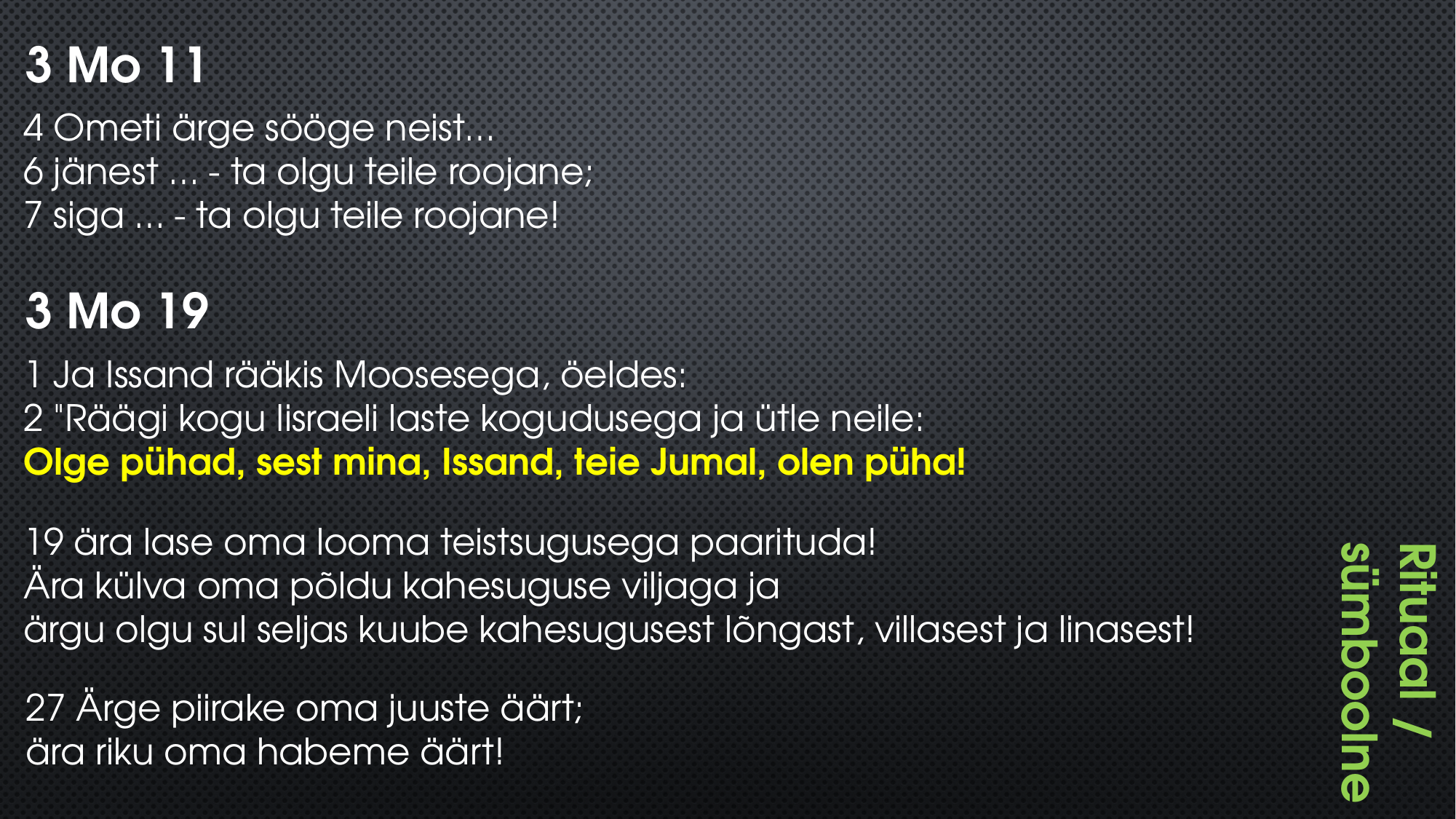

3 Mo 11
4 Ometi ärge sööge neist…
6 jänest … - ta olgu teile roojane;
7 siga … - ta olgu teile roojane!
3 Mo 19
1 Ja Issand rääkis Moosesega, öeldes:
2 "Räägi kogu Iisraeli laste kogudusega ja ütle neile: Olge pühad, sest mina, Issand, teie Jumal, olen püha!
19 ära lase oma looma teistsugusega paarituda!
Ära külva oma põldu kahesuguse viljaga ja
ärgu olgu sul seljas kuube kahesugusest lõngast, villasest ja linasest!
Rituaal / sümboolne
27 Ärge piirake oma juuste äärt;
ära riku oma habeme äärt!